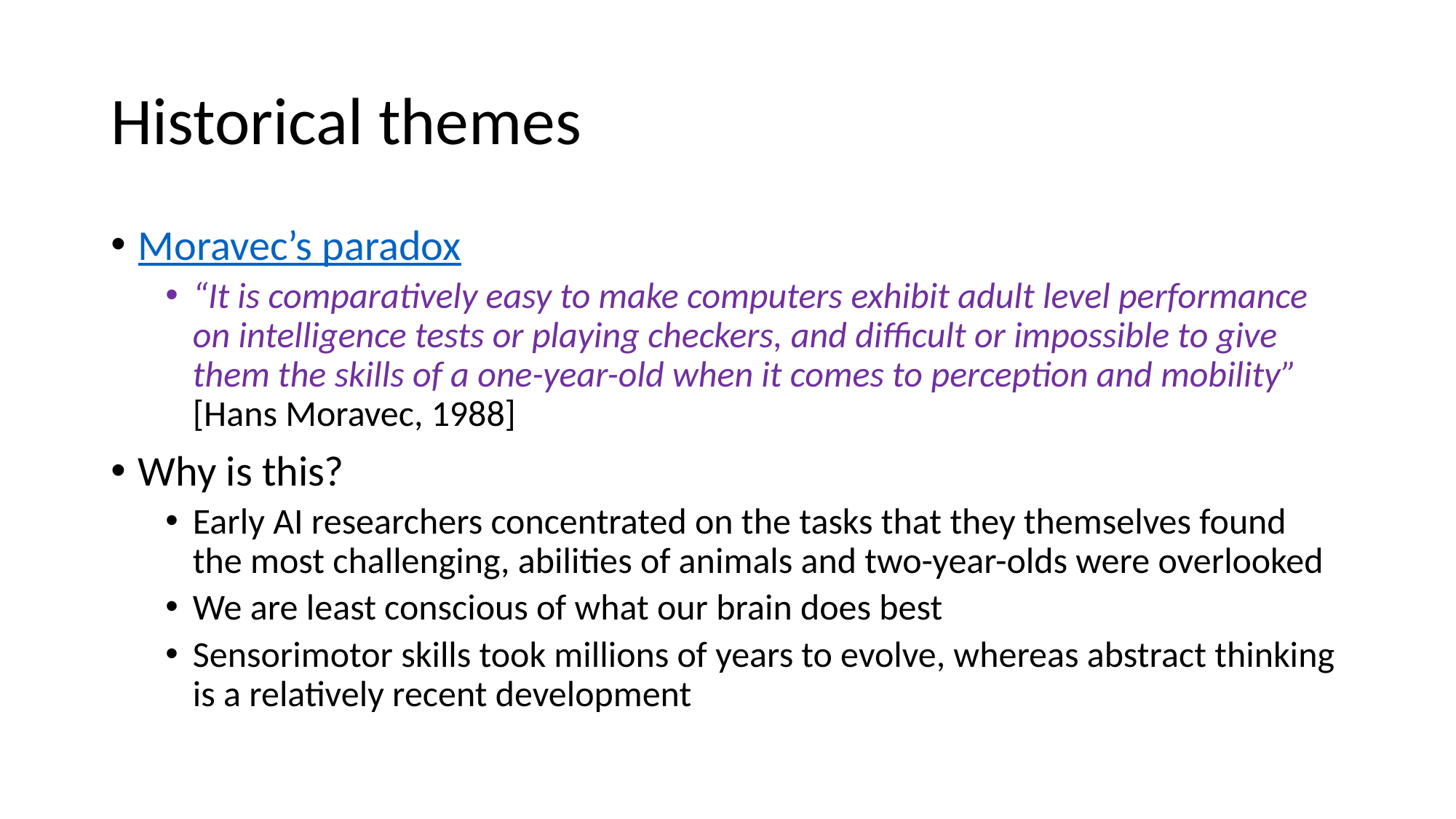

# Historical themes
Moravec’s paradox
“It is comparatively easy to make computers exhibit adult level performance on intelligence tests or playing checkers, and difficult or impossible to give them the skills of a one-year-old when it comes to perception and mobility”
[Hans Moravec, 1988]
Why is this?
Early AI researchers concentrated on the tasks that they themselves found the most challenging, abilities of animals and two-year-olds were overlooked
We are least conscious of what our brain does best
Sensorimotor skills took millions of years to evolve, whereas abstract thinking is a relatively recent development